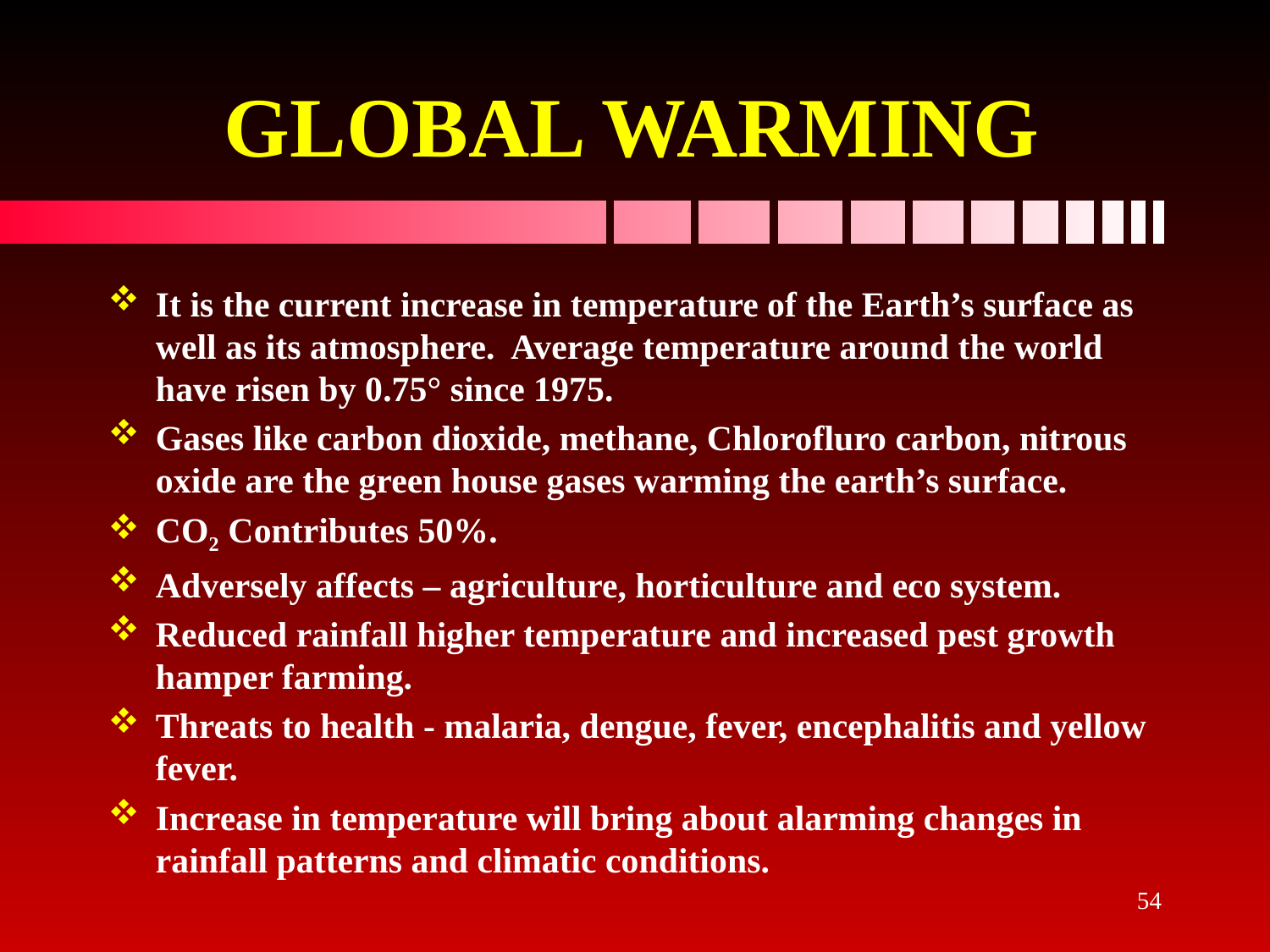

# GLOBAL WARMING
It is the current increase in temperature of the Earth’s surface as well as its atmosphere.  Average temperature around the world have risen by 0.75° since 1975.
Gases like carbon dioxide, methane, Chlorofluro carbon, nitrous oxide are the green house gases warming the earth’s surface.
CO2 Contributes 50%.
Adversely affects – agriculture, horticulture and eco system.
Reduced rainfall higher temperature and increased pest growth hamper farming.
Threats to health - malaria, dengue, fever, encephalitis and yellow fever.
Increase in temperature will bring about alarming changes in rainfall patterns and climatic conditions.

54